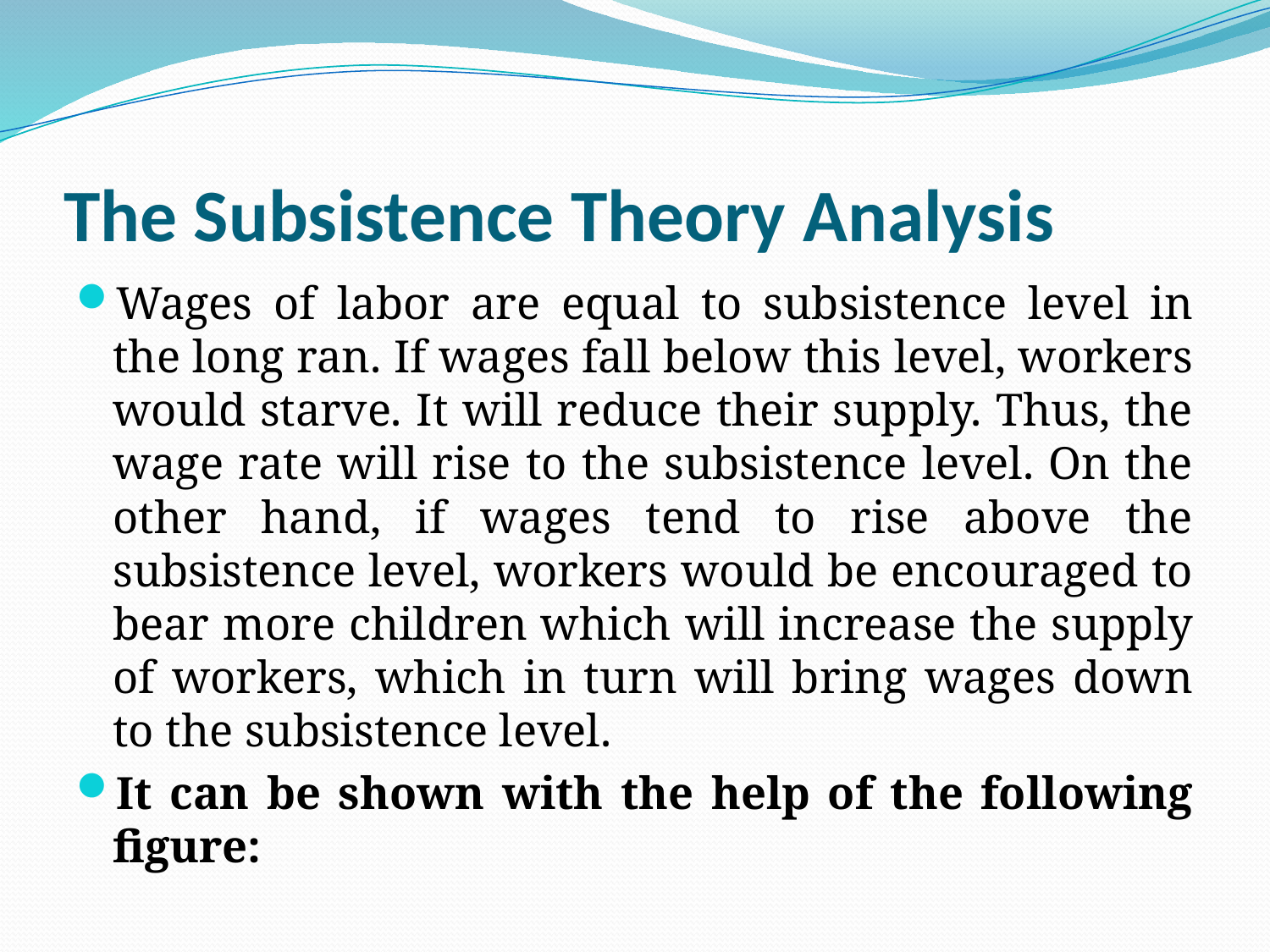

# The Subsistence Theory Analysis
Wages of labor are equal to subsistence level in the long ran. If wages fall below this level, workers would starve. It will reduce their supply. Thus, the wage rate will rise to the subsistence level. On the other hand, if wages tend to rise above the subsistence level, workers would be encouraged to bear more children which will increase the supply of workers, which in turn will bring wages down to the subsistence level.
It can be shown with the help of the following figure: